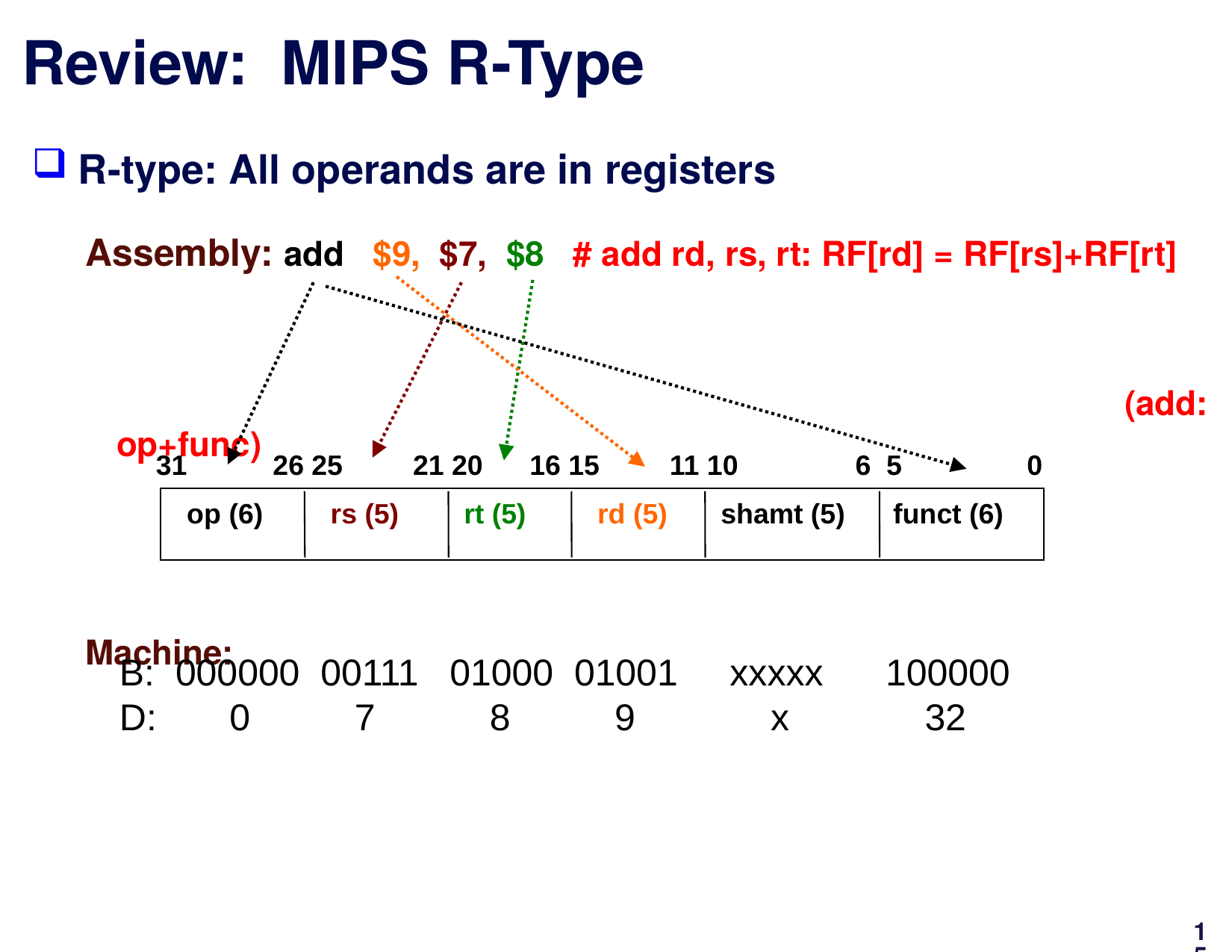

# Review:  MIPS R-Type
R-type: All operands are in registers

Assembly: add   $9,  $7,  $8   # add rd, rs, rt: RF[rd] = RF[rs]+RF[rt]

																			(add: op+func)

Machine:

31           26 25         21 20      16 15         11 10               6  5                0

funct (6)
op (6)
rs (5)
rt (5)
rd (5)
shamt (5)
B:  000000  00111   01000  01001     xxxxx      100000
D:       0          7           8          9             x             32
15